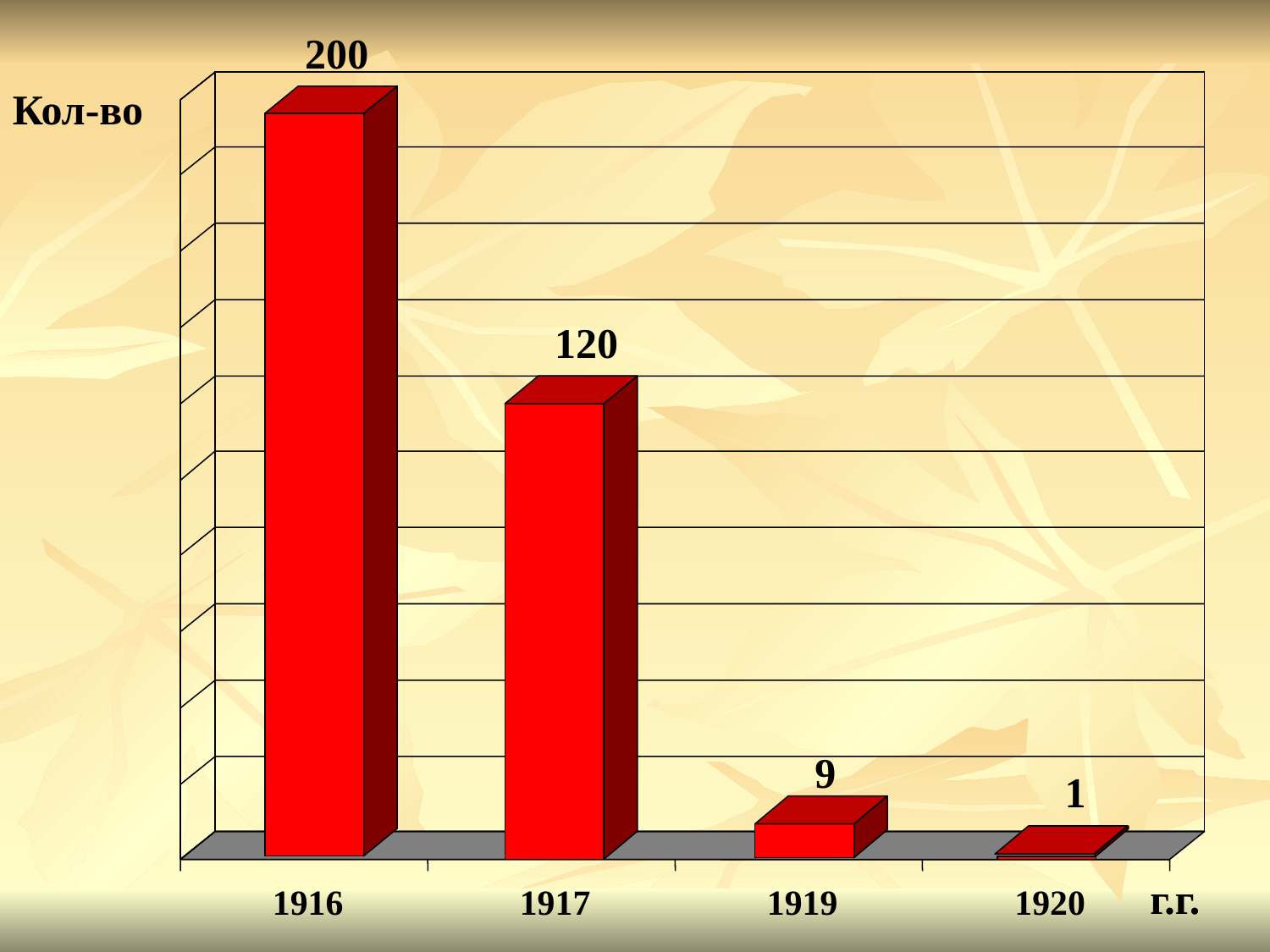

200

Кол-во
120

9

1

    г.г.
1916
1917
1919
1920